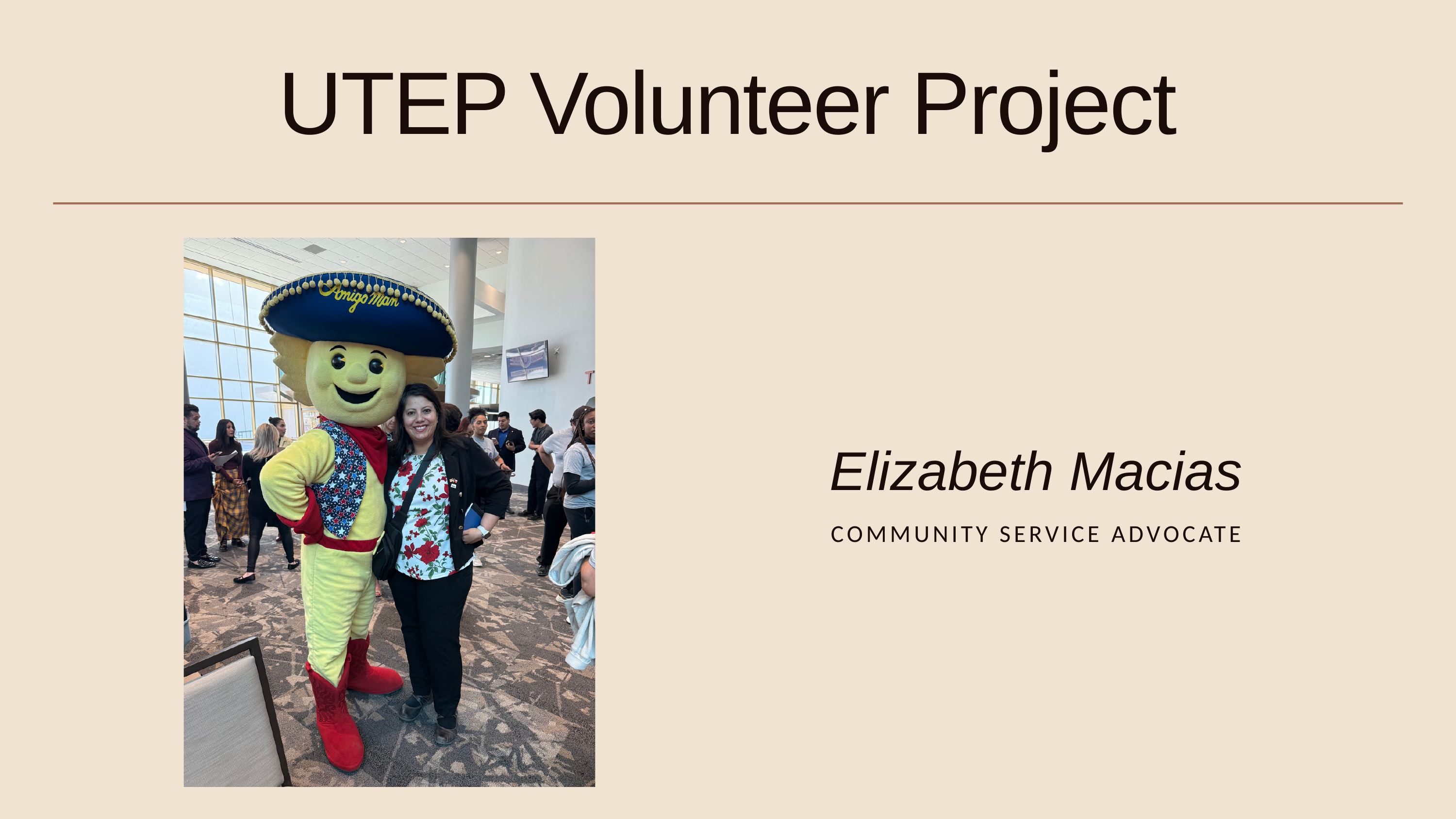

UTEP Volunteer Project

Elizabeth Macias
COMMUNITY SERVICE ADVOCATE